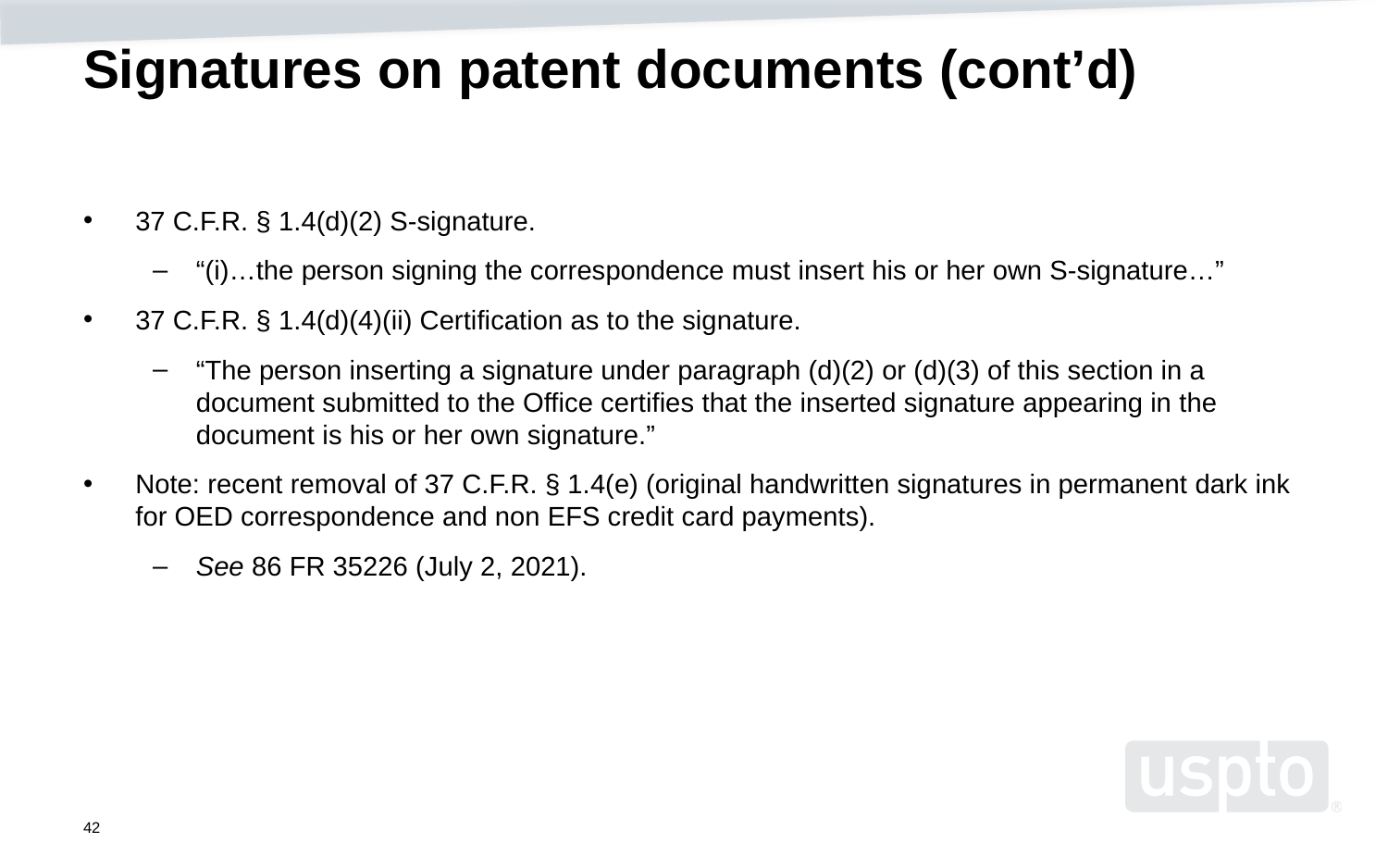

# Signatures on patent documents (cont’d)
37 C.F.R. § 1.4(d)(2) S-signature.
“(i)…the person signing the correspondence must insert his or her own S-signature…”
37 C.F.R. § 1.4(d)(4)(ii) Certification as to the signature.
“The person inserting a signature under paragraph (d)(2) or (d)(3) of this section in a document submitted to the Office certifies that the inserted signature appearing in the document is his or her own signature.”
Note: recent removal of 37 C.F.R. § 1.4(e) (original handwritten signatures in permanent dark ink for OED correspondence and non EFS credit card payments).
See 86 FR 35226 (July 2, 2021).
42